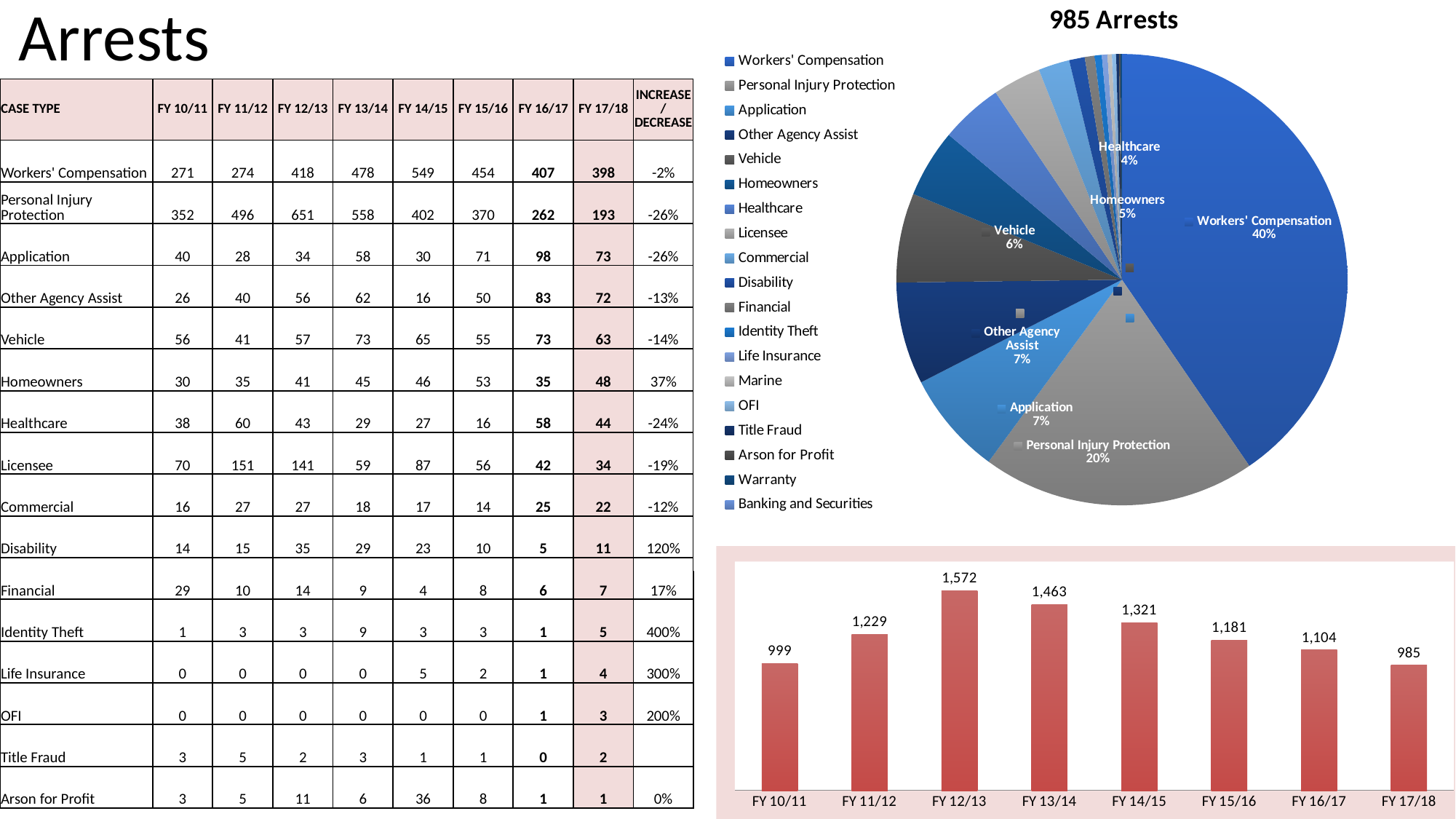

### Chart: 985 Arrests

| Category |  |
|---|---|
| Workers' Compensation | 398.0 |
| Personal Injury Protection | 193.0 |
| Application | 73.0 |
| Other Agency Assist | 72.0 |
| Vehicle | 63.0 |
| Homeowners | 48.0 |
| Healthcare | 44.0 |
| Licensee  | 34.0 |
| Commercial | 22.0 |
| Disability | 11.0 |
| Financial | 7.0 |
| Identity Theft | 5.0 |
| Life Insurance | 4.0 |
| Marine | 3.0 |
| OFI | 3.0 |
| Title Fraud | 2.0 |
| Arson for Profit | 1.0 |
| Warranty | 1.0 |
| Banking and Securities | 0.0 |
# Arrests
| CASE TYPE | FY 10/11 | FY 11/12 | FY 12/13 | FY 13/14 | FY 14/15 | FY 15/16 | FY 16/17 | FY 17/18 | INCREASE/ DECREASE |
| --- | --- | --- | --- | --- | --- | --- | --- | --- | --- |
| Workers' Compensation | 271 | 274 | 418 | 478 | 549 | 454 | 407 | 398 | -2% |
| Personal Injury Protection | 352 | 496 | 651 | 558 | 402 | 370 | 262 | 193 | -26% |
| Application | 40 | 28 | 34 | 58 | 30 | 71 | 98 | 73 | -26% |
| Other Agency Assist | 26 | 40 | 56 | 62 | 16 | 50 | 83 | 72 | -13% |
| Vehicle | 56 | 41 | 57 | 73 | 65 | 55 | 73 | 63 | -14% |
| Homeowners | 30 | 35 | 41 | 45 | 46 | 53 | 35 | 48 | 37% |
| Healthcare | 38 | 60 | 43 | 29 | 27 | 16 | 58 | 44 | -24% |
| Licensee | 70 | 151 | 141 | 59 | 87 | 56 | 42 | 34 | -19% |
| Commercial | 16 | 27 | 27 | 18 | 17 | 14 | 25 | 22 | -12% |
| Disability | 14 | 15 | 35 | 29 | 23 | 10 | 5 | 11 | 120% |
| Financial | 29 | 10 | 14 | 9 | 4 | 8 | 6 | 7 | 17% |
| Identity Theft | 1 | 3 | 3 | 9 | 3 | 3 | 1 | 5 | 400% |
| Life Insurance | 0 | 0 | 0 | 0 | 5 | 2 | 1 | 4 | 300% |
| OFI | 0 | 0 | 0 | 0 | 0 | 0 | 1 | 3 | 200% |
| Title Fraud | 3 | 5 | 2 | 3 | 1 | 1 | 0 | 2 |  |
| Arson for Profit | 3 | 5 | 11 | 6 | 36 | 8 | 1 | 1 | 0% |

### Chart

| Category |  |
|---|---|
| FY 10/11 | 999.0 |
| FY 11/12 | 1229.0 |
| FY 12/13 | 1572.0 |
| FY 13/14 | 1463.0 |
| FY 14/15 | 1321.0 |
| FY 15/16 | 1181.0 |
| FY 16/17 | 1104.0 |
| FY 17/18 | 985.0 |